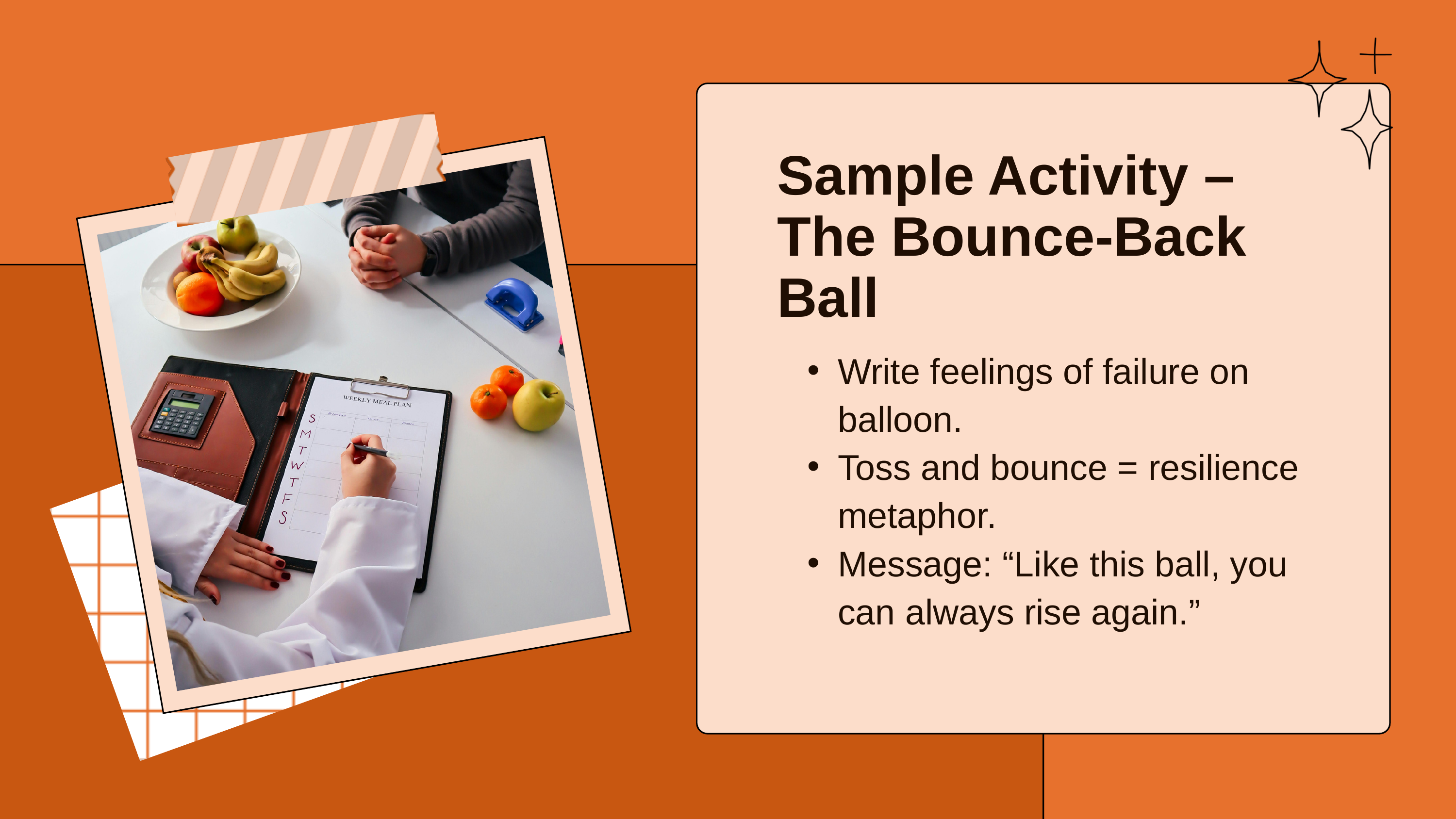

Sample Activity – The Bounce-Back Ball
Write feelings of failure on balloon.
Toss and bounce = resilience metaphor.
Message: “Like this ball, you can always rise again.”